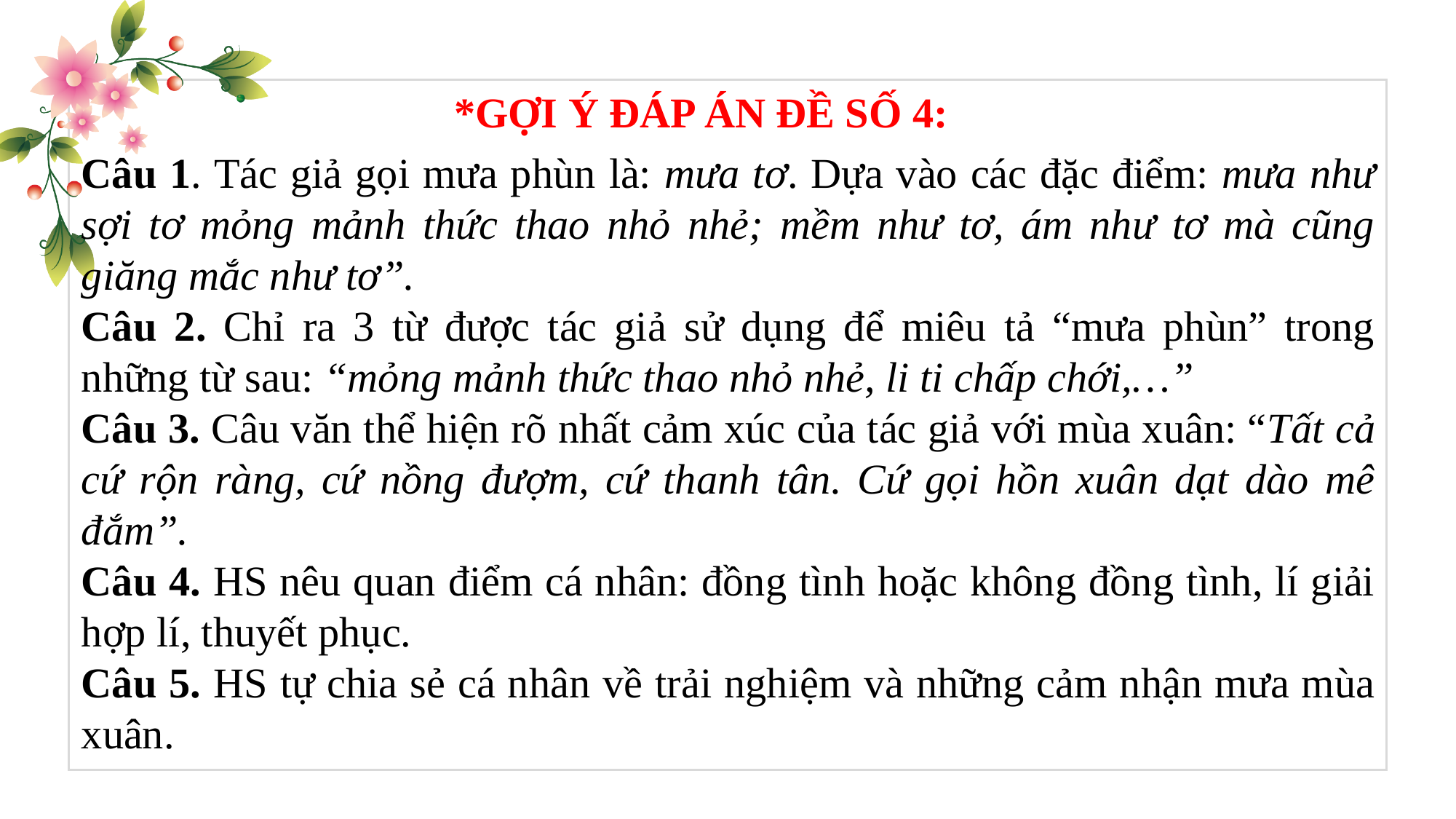

*GỢI Ý ĐÁP ÁN ĐỀ SỐ 4:
Câu 1. Tác giả gọi mưa phùn là: mưa tơ. Dựa vào các đặc điểm: mưa như sợi tơ mỏng mảnh thức thao nhỏ nhẻ; mềm như tơ, ám như tơ mà cũng giăng mắc như tơ”.
Câu 2. Chỉ ra 3 từ được tác giả sử dụng để miêu tả “mưa phùn” trong những từ sau: “mỏng mảnh thức thao nhỏ nhẻ, li ti chấp chới,…”
Câu 3. Câu văn thể hiện rõ nhất cảm xúc của tác giả với mùa xuân: “Tất cả cứ rộn ràng, cứ nồng đượm, cứ thanh tân. Cứ gọi hồn xuân dạt dào mê đắm”.
Câu 4. HS nêu quan điểm cá nhân: đồng tình hoặc không đồng tình, lí giải hợp lí, thuyết phục.
Câu 5. HS tự chia sẻ cá nhân về trải nghiệm và những cảm nhận mưa mùa xuân.